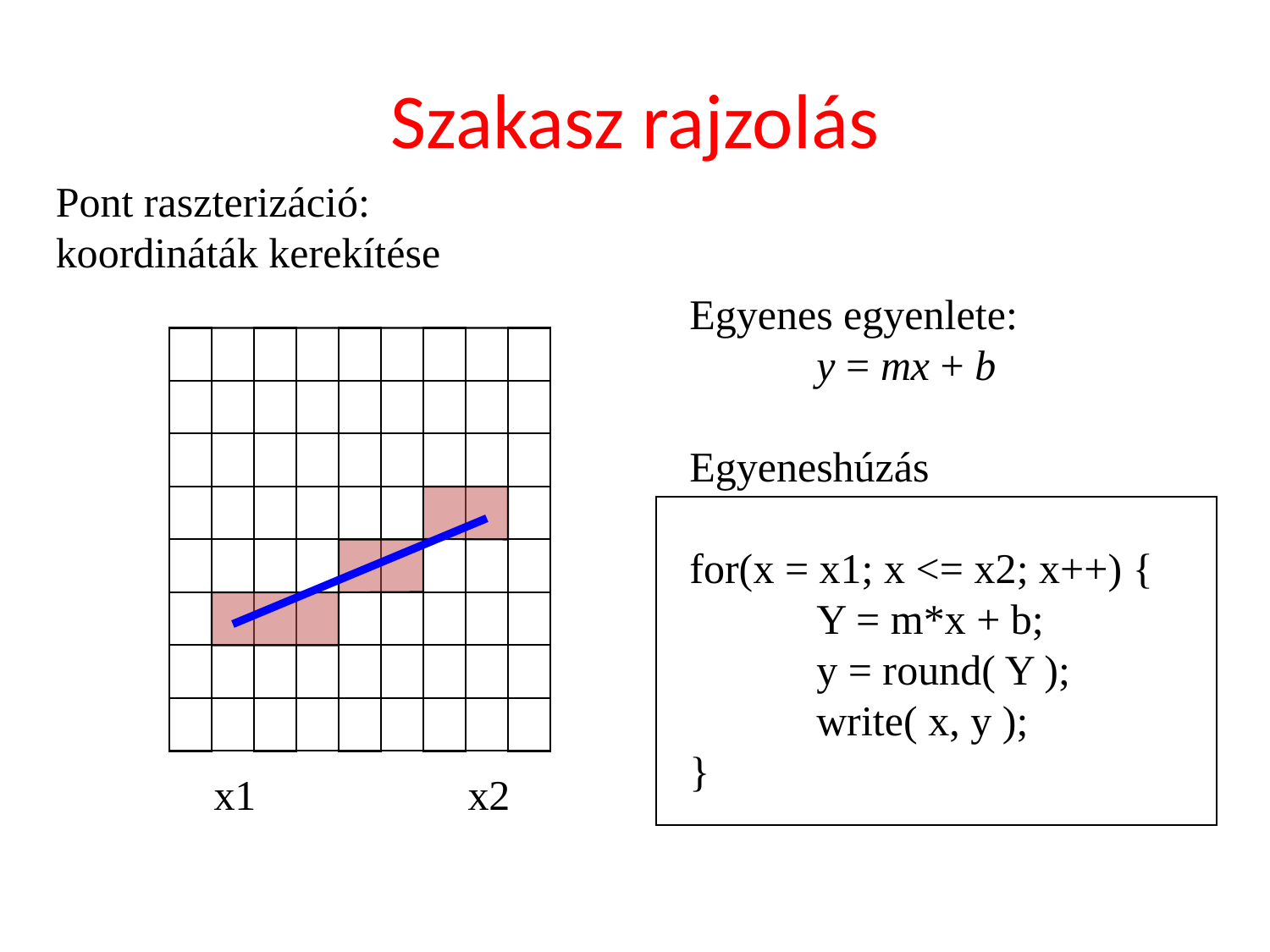

# Szakasz rajzolás
Pont raszterizáció:
koordináták kerekítése
Egyenes egyenlete:
	y = mx + b

Egyeneshúzás

for(x = x1; x <= x2; x++) {
	Y = m*x + b;
	y = round( Y );
	write( x, y );
}

x1
x2